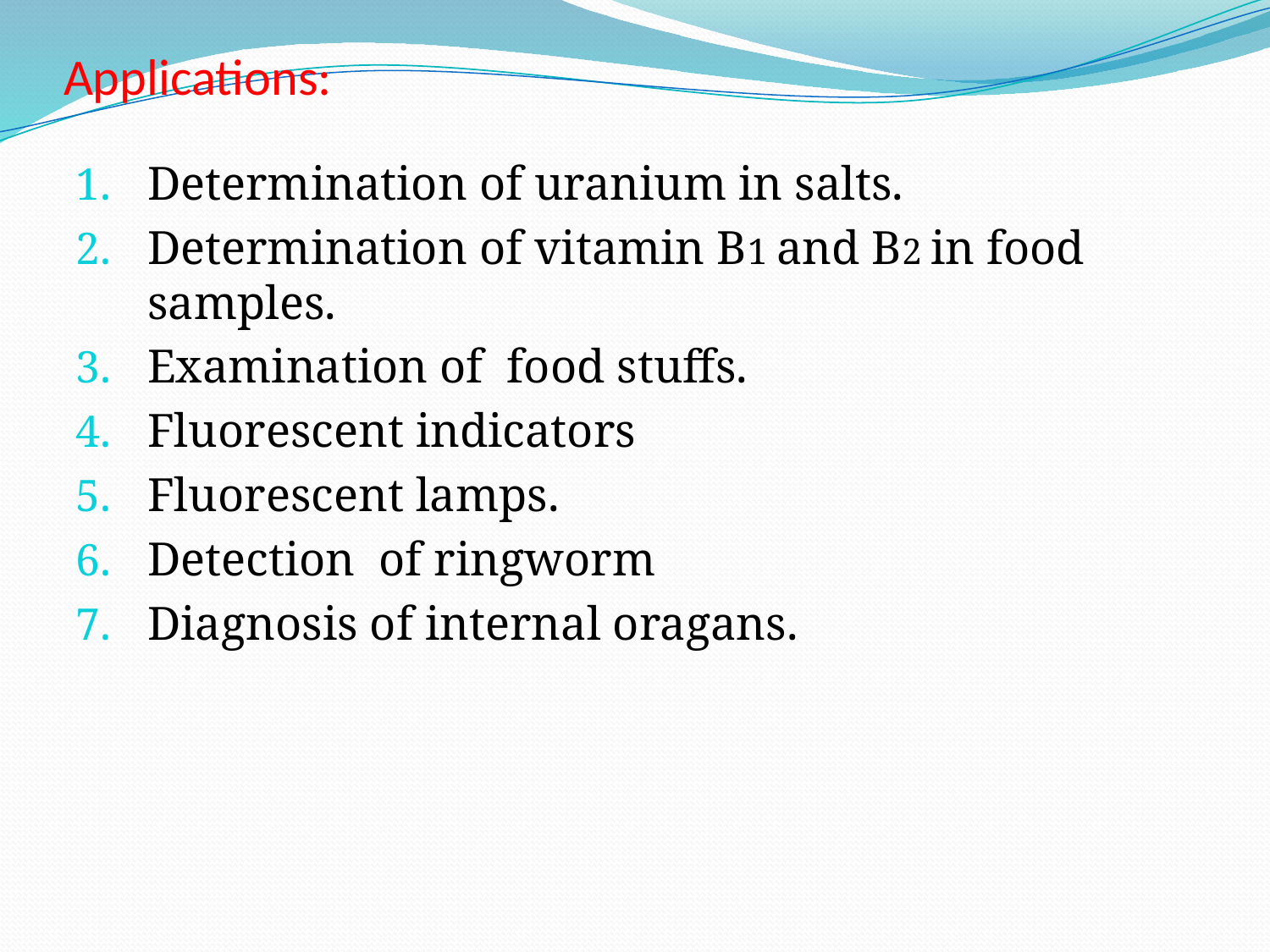

# Applications:
Determination of uranium in salts.
Determination of vitamin B1 and B2 in food samples.
Examination of  food stuffs.
Fluorescent indicators
Fluorescent lamps.
Detection  of ringworm
Diagnosis of internal oragans.